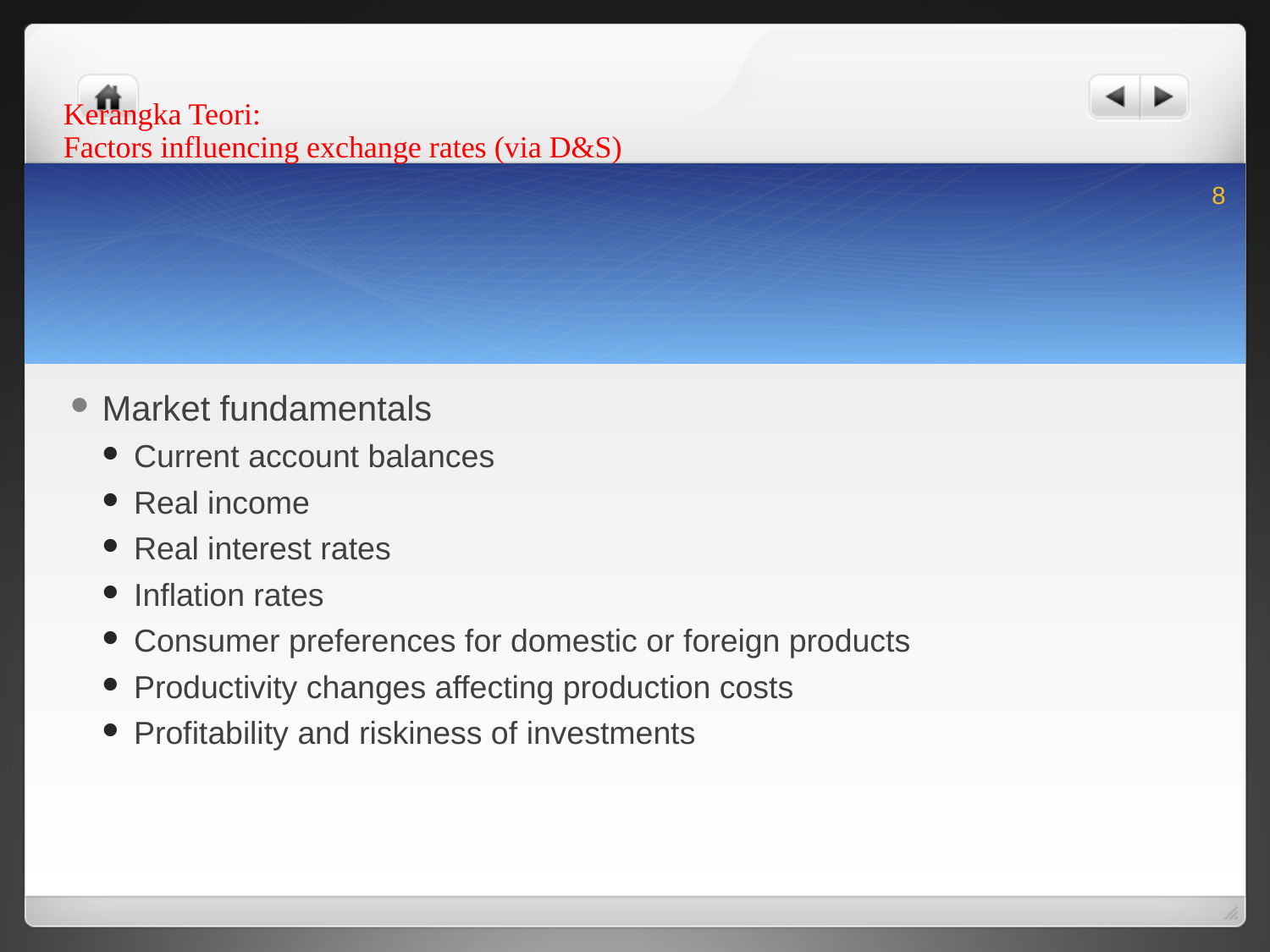

# Kerangka Teori: Factors influencing exchange rates (via D&S)
8
Market fundamentals
Current account balances
Real income
Real interest rates
Inflation rates
Consumer preferences for domestic or foreign products
Productivity changes affecting production costs
Profitability and riskiness of investments